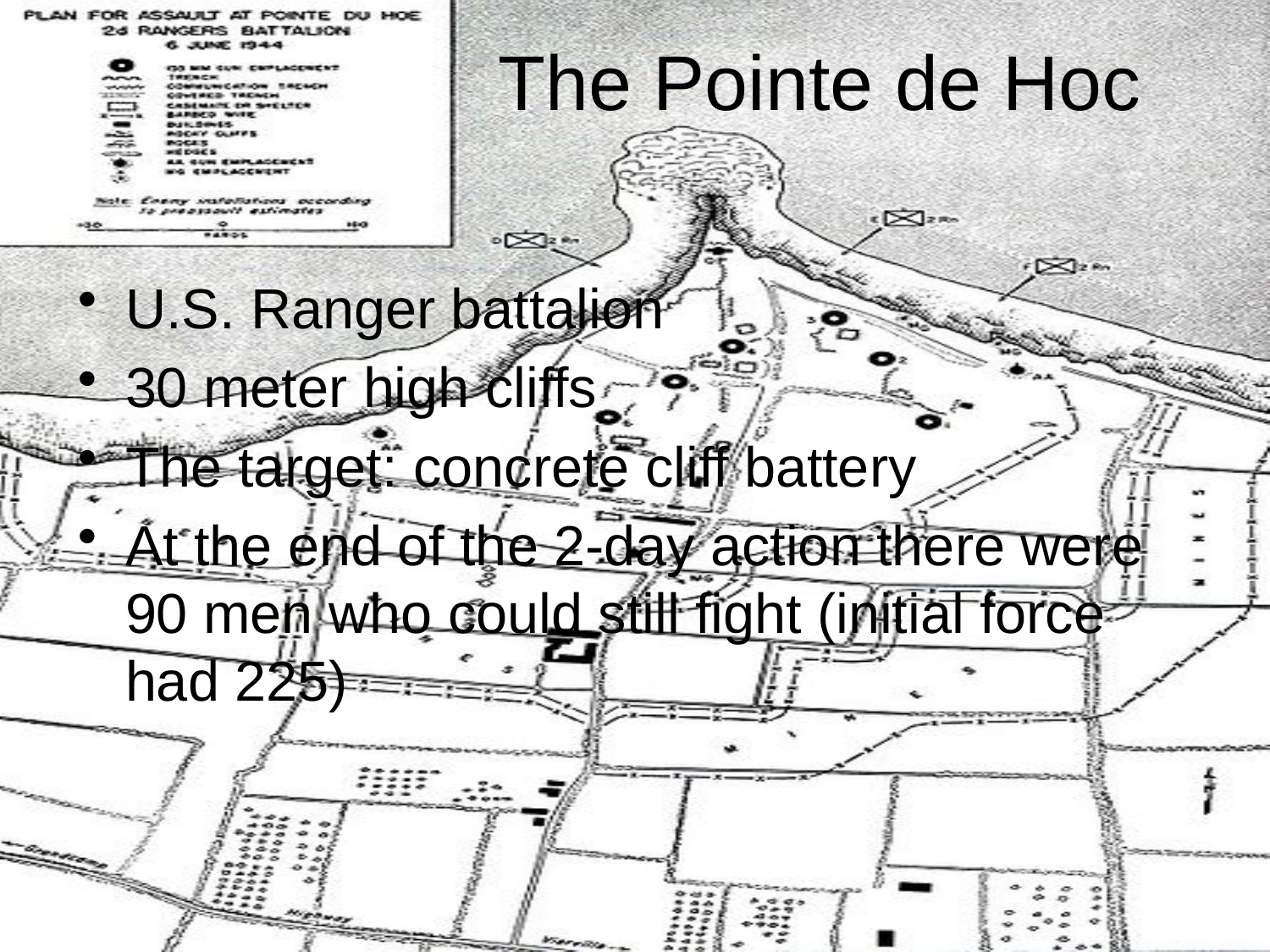

# The Pointe de Hoc
U.S. Ranger battalion
30 meter high cliffs
The target: concrete cliff battery
At the end of the 2-day action there were 90 men who could still fight (initial force had 225)